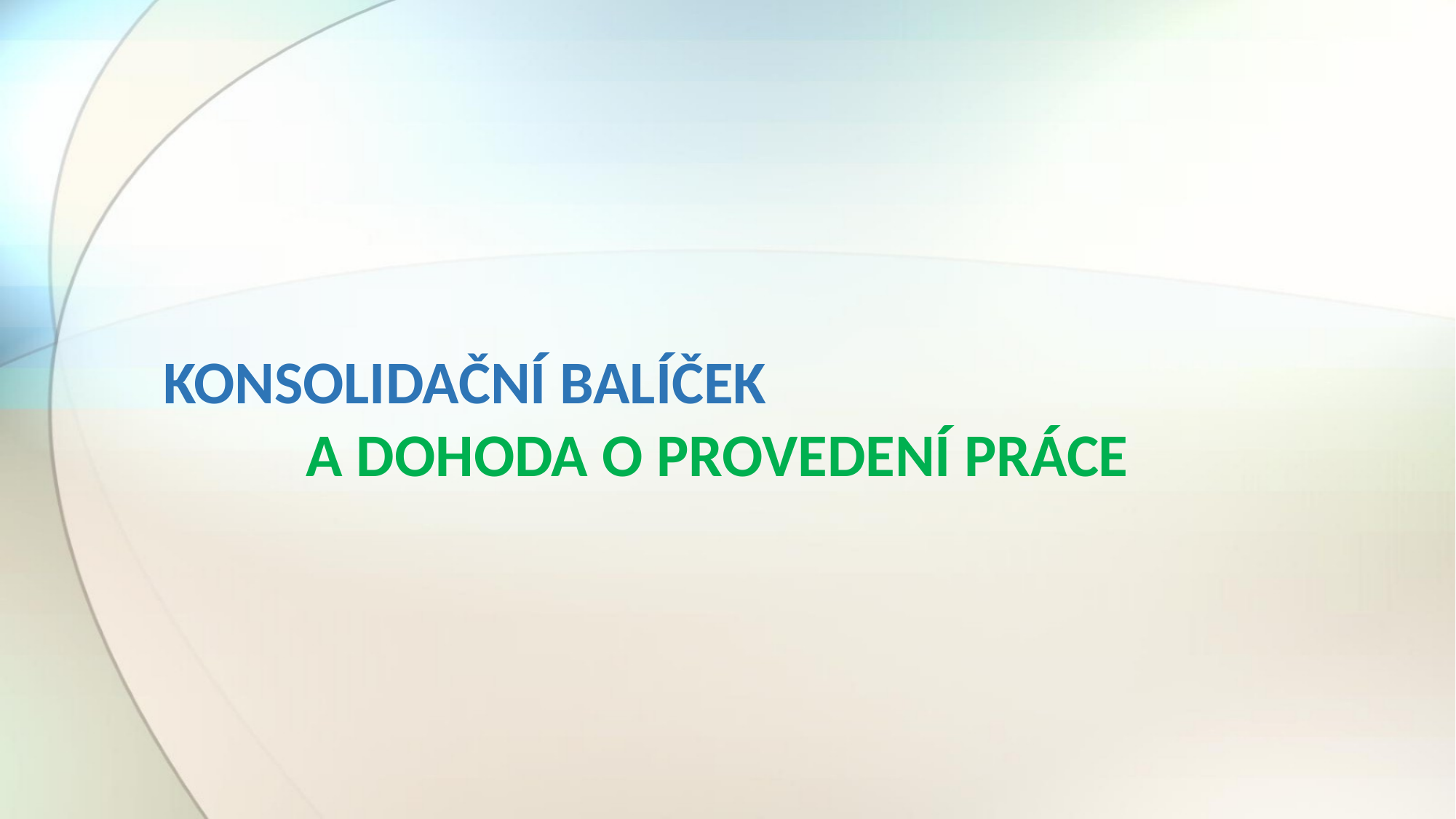

# KONSOLIDAČNÍ BALÍČEK                                      A DOHODA O PROVEDENÍ PRÁCE